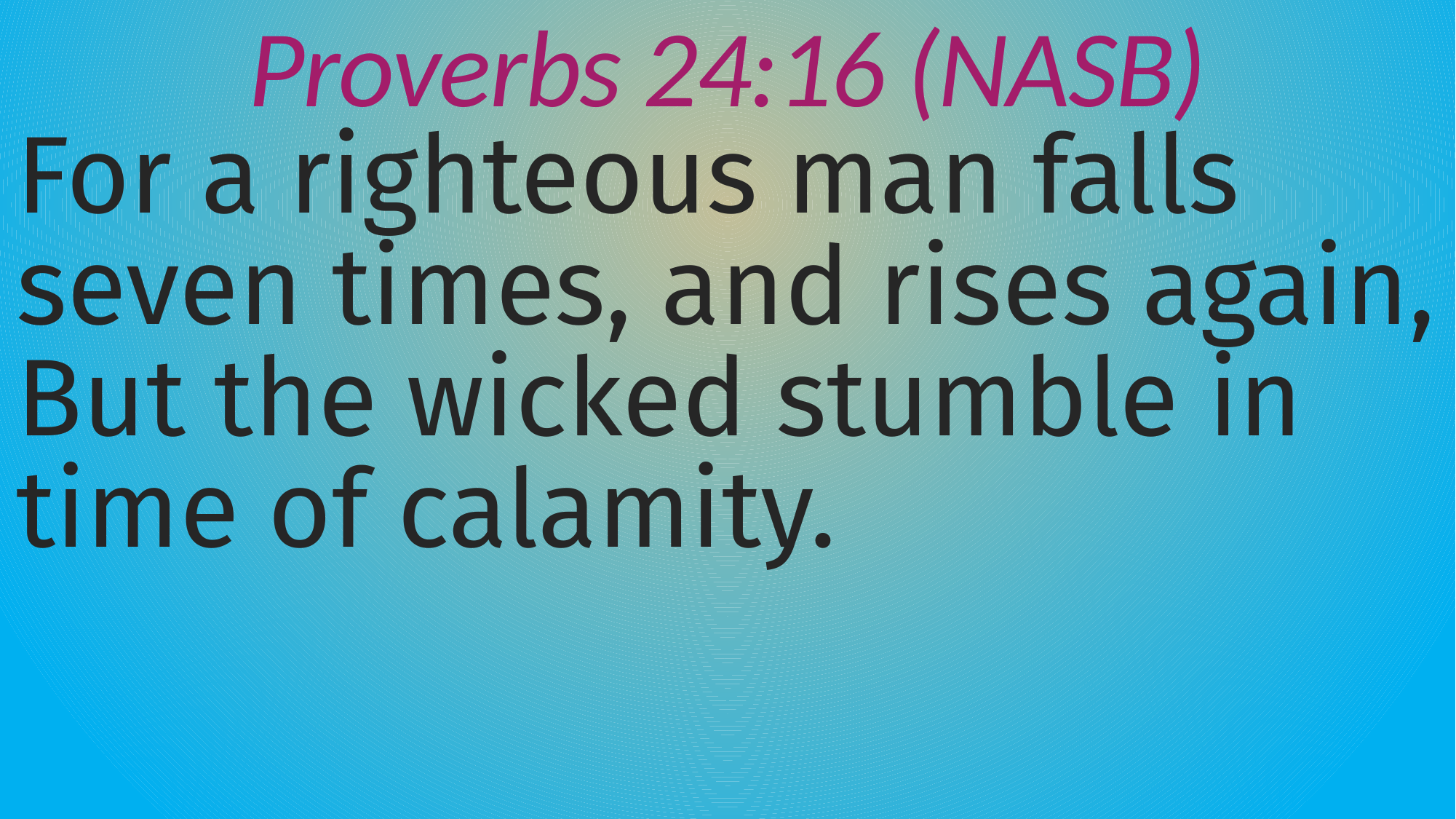

# Proverbs 24:16 (NASB)
For a righteous man falls seven times, and rises again, But the wicked stumble in time of calamity.